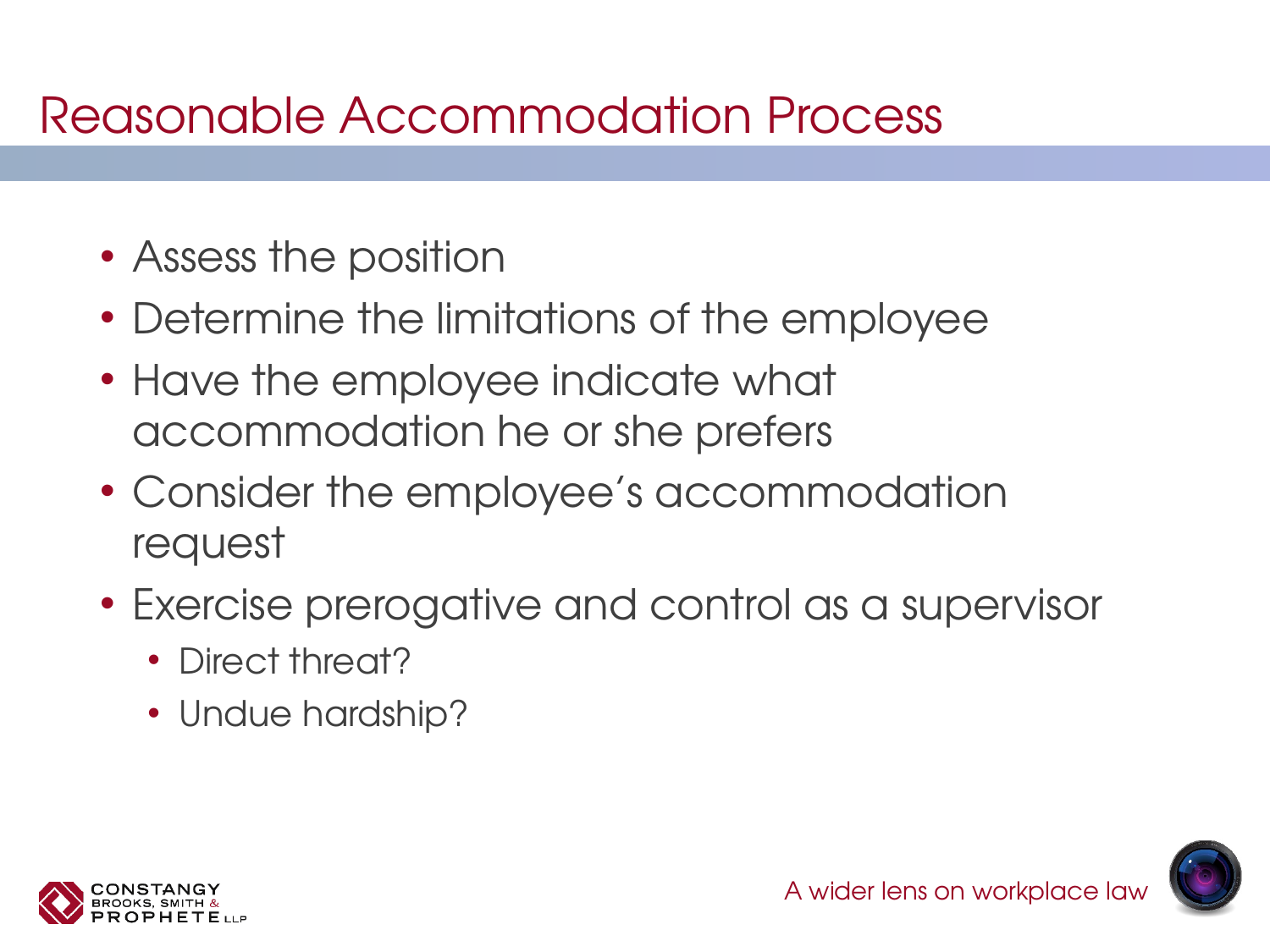

# Reasonable Accommodation Process
Assess the position
Determine the limitations of the employee
Have the employee indicate what accommodation he or she prefers
Consider the employee’s accommodation request
Exercise prerogative and control as a supervisor
Direct threat?
Undue hardship?